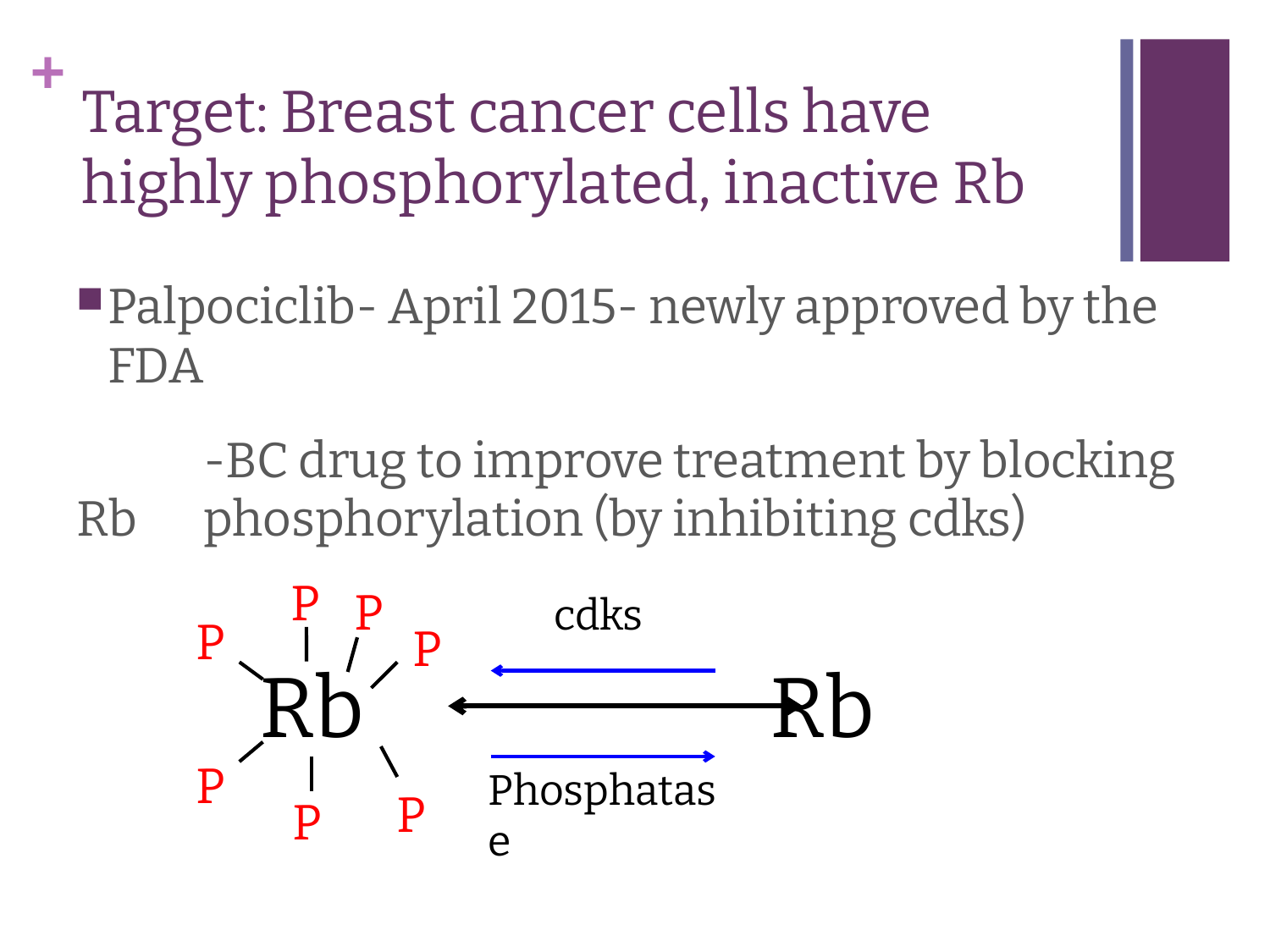

# Target: Breast cancer cells have highly phosphorylated, inactive Rb
Palpociclib- April 2015- newly approved by the FDA
	-BC drug to improve treatment by blocking Rb 	phosphorylation (by inhibiting cdks)
P
P
cdks
P
P
    Rb                        Rb
P
Phosphatase
P
P